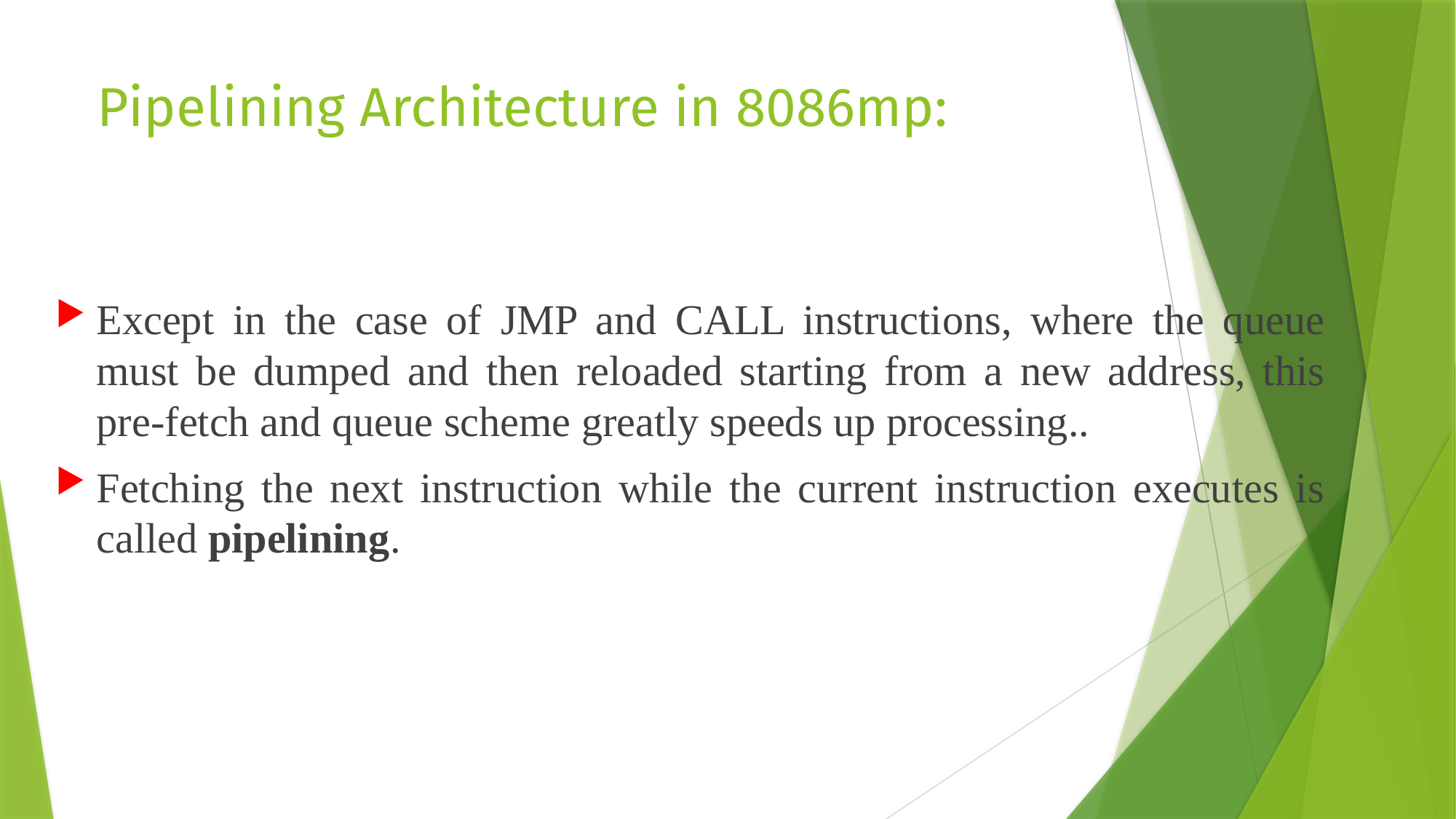

# Pipelining Architecture in 8086mp:
Except in the case of JMP and CALL instructions, where the queue must be dumped and then reloaded starting from a new address, this pre-fetch and queue scheme greatly speeds up processing..
Fetching the next instruction while the current instruction executes is called pipelining.